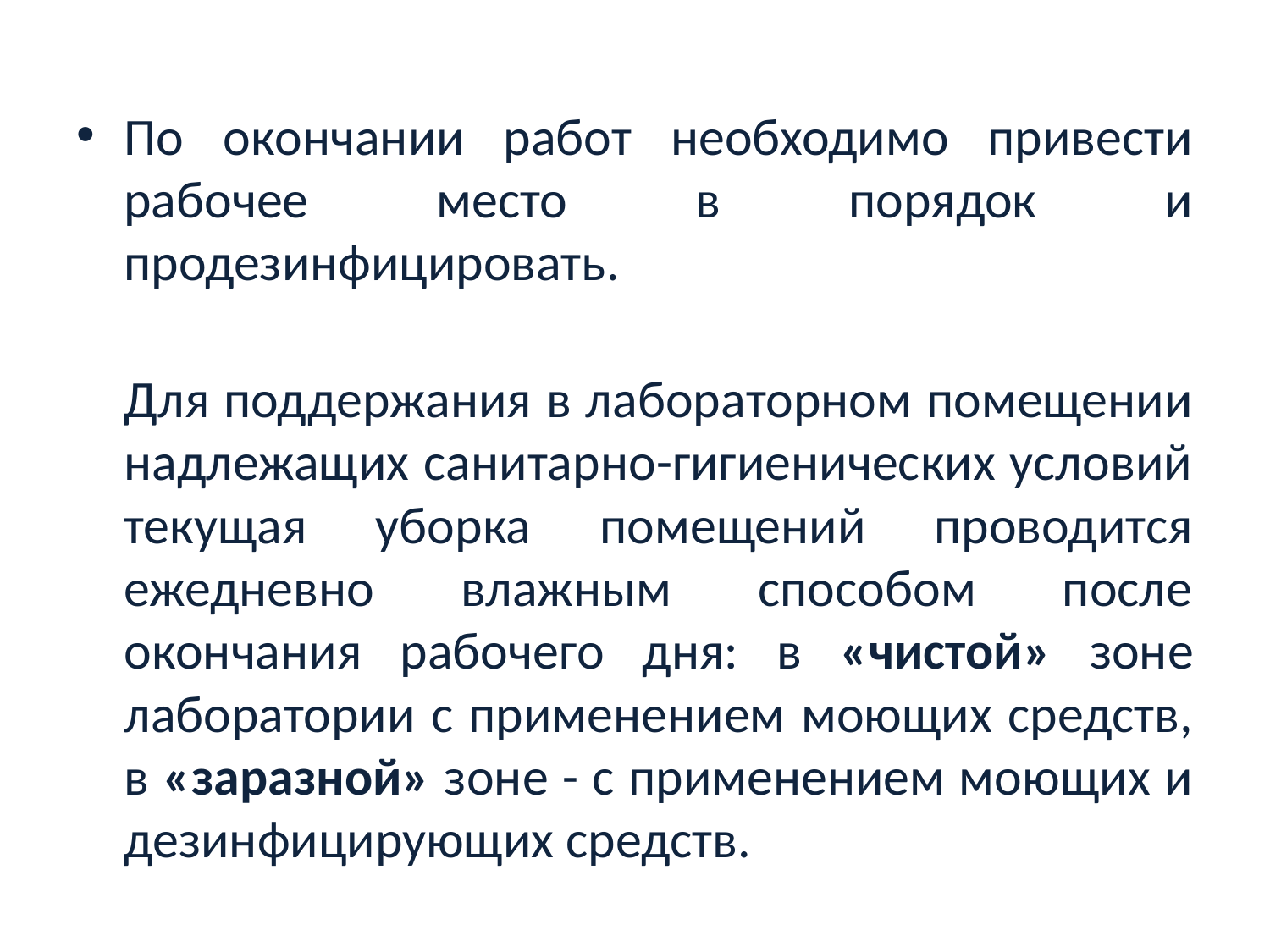

По окончании работ необходимо привести рабочее место в порядок и продезинфицировать.
Для поддержания в лабораторном помещении надлежащих санитарно-гигиенических условий текущая уборка помещений проводится ежедневно влажным способом после окончания рабочего дня: в «чистой» зоне лаборатории с применением моющих средств, в «заразной» зоне - с применением моющих и дезинфицирующих средств.